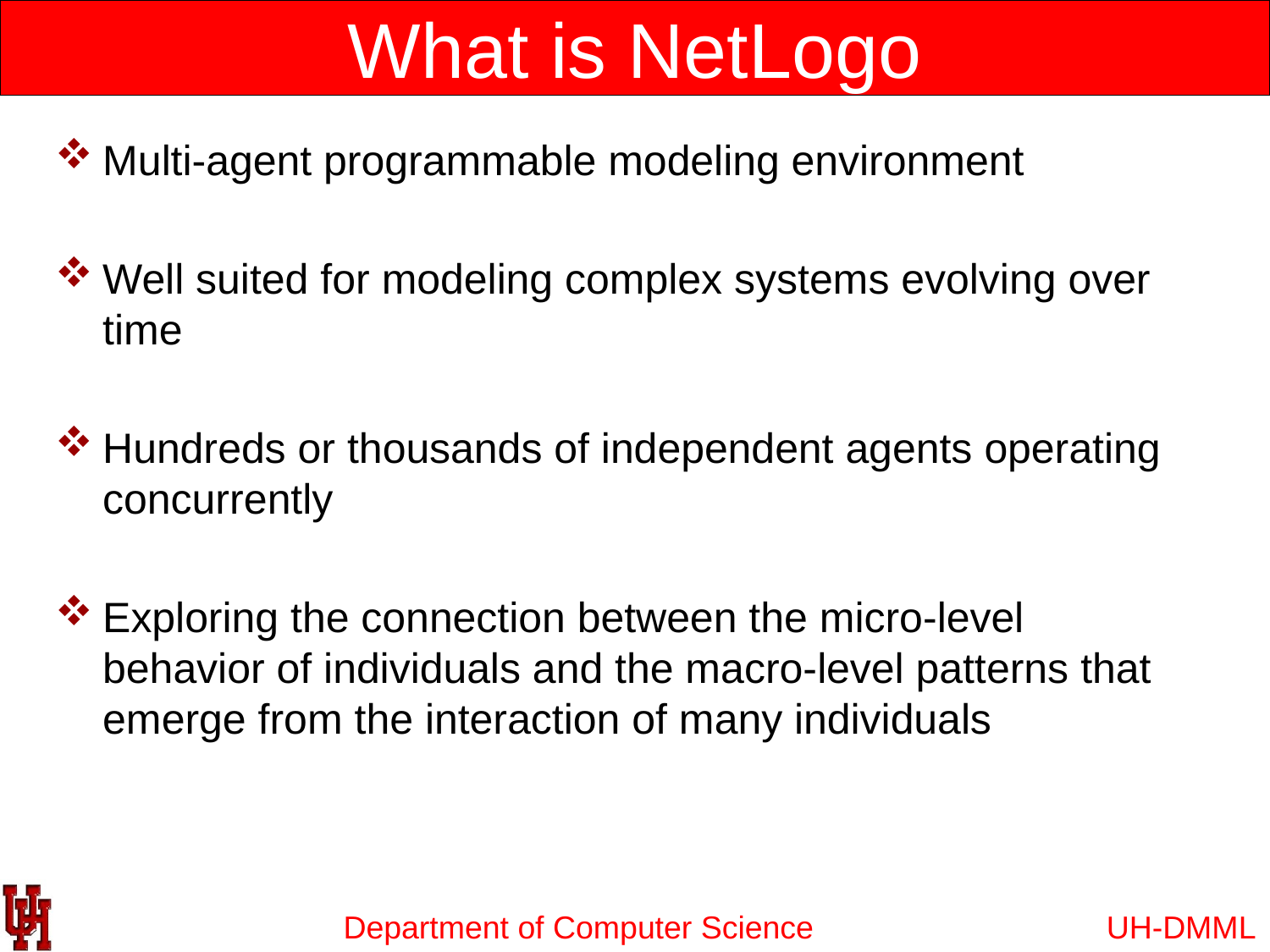

# What is NetLogo
Multi-agent programmable modeling environment

Well suited for modeling complex systems evolving over time

Hundreds or thousands of independent agents operating concurrently

Exploring the connection between the micro-level behavior of individuals and the macro-level patterns that emerge from the interaction of many individuals
UH-DMML